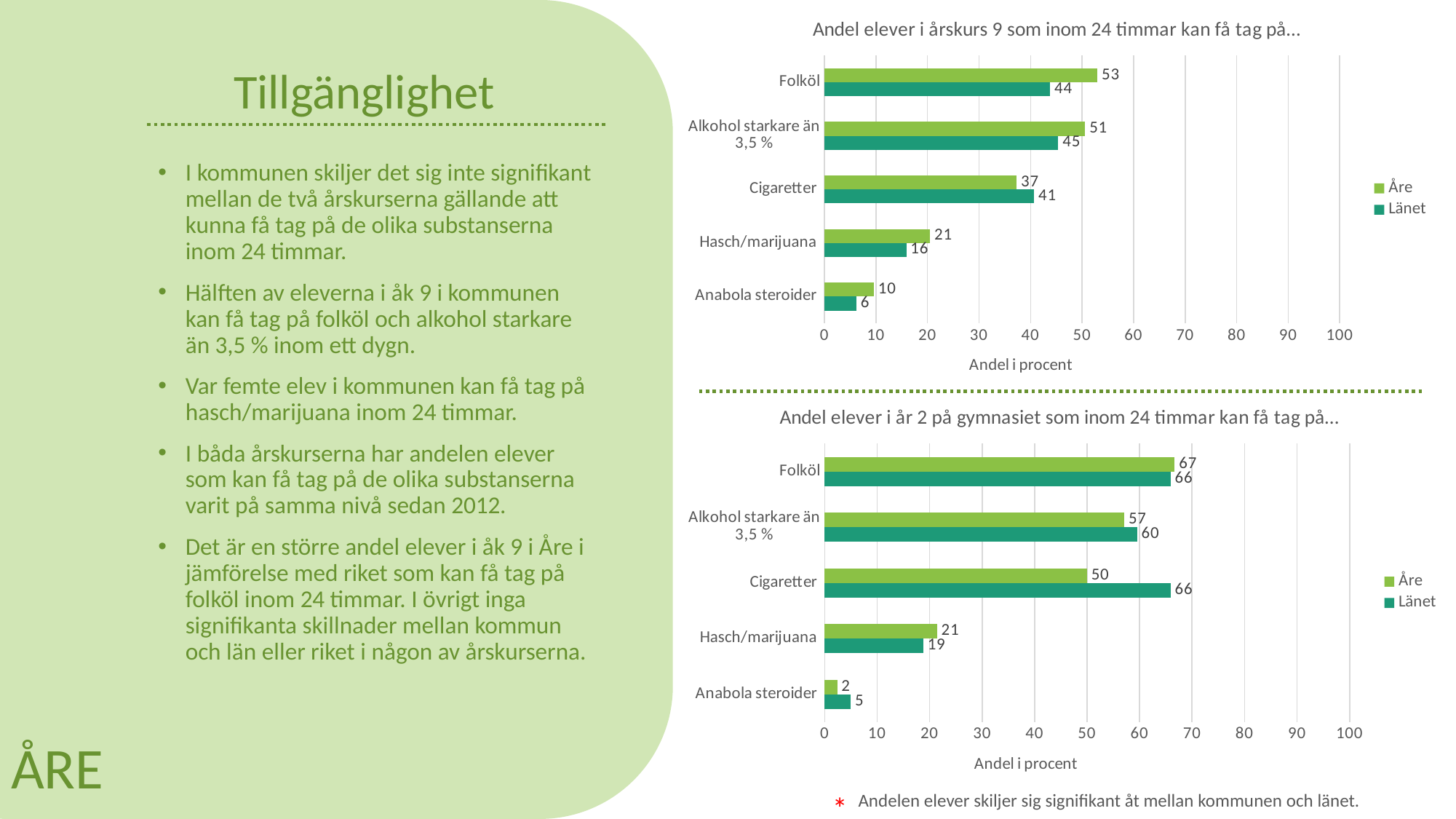

### Chart: Andel elever i årskurs 9 som inom 24 timmar kan få tag på…

| Category | Länet | Åre |
|---|---|---|
| Anabola steroider  | 6.2 | 9.6 |
| Hasch/marijuana  | 15.9 | 20.5 |
| Cigaretter  | 40.7 | 37.3 |
| Alkohol starkare än 3,5 % | 45.4 | 50.6 |
| Folköl | 43.8 | 53.0 |
ÅRE
# Tillgänglighet
I kommunen skiljer det sig inte signifikant mellan de två årskurserna gällande att kunna få tag på de olika substanserna inom 24 timmar.
Hälften av eleverna i åk 9 i kommunen kan få tag på folköl och alkohol starkare än 3,5 % inom ett dygn.
Var femte elev i kommunen kan få tag på hasch/marijuana inom 24 timmar.
I båda årskurserna har andelen elever som kan få tag på de olika substanserna varit på samma nivå sedan 2012.
Det är en större andel elever i åk 9 i Åre i jämförelse med riket som kan få tag på folköl inom 24 timmar. I övrigt inga signifikanta skillnader mellan kommun och län eller riket i någon av årskurserna.

### Chart: Andel elever i år 2 på gymnasiet som inom 24 timmar kan få tag på…

| Category | Länet | Åre |
|---|---|---|
| Anabola steroider  | 5.0 | 2.4 |
| Hasch/marijuana  | 18.8 | 21.4 |
| Cigaretter  | 65.9 | 50.0 |
| Alkohol starkare än 3,5 % | 59.5 | 57.1 |
| Folköl | 65.9 | 66.7 |
*
Andelen elever skiljer sig signifikant åt mellan kommunen och länet.